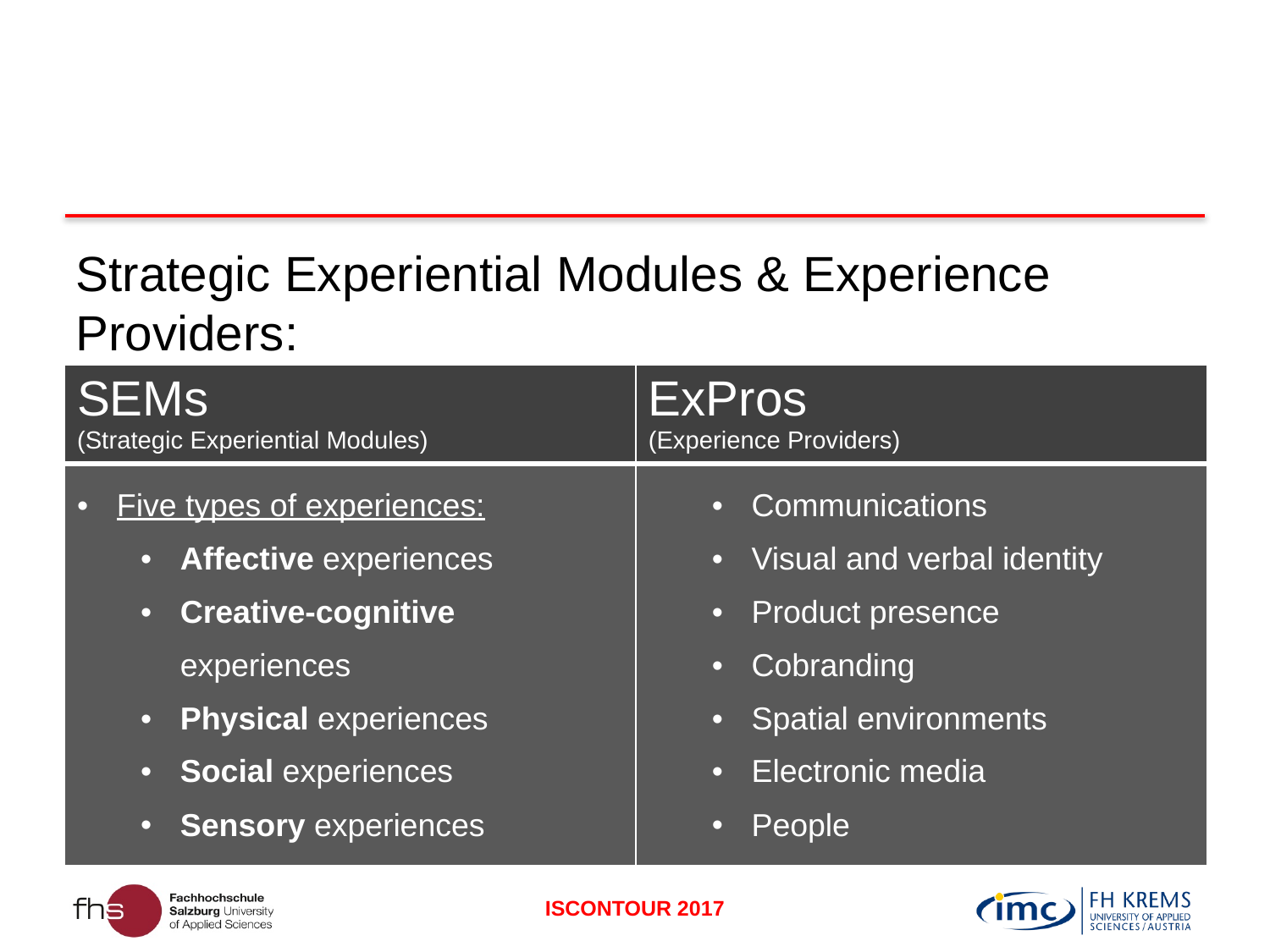

Strategic Experiential Modules & Experience Providers:
| SEMs (Strategic Experiential Modules) | ExPros (Experience Providers) |
| --- | --- |
| Five types of experiences: Affective experiences Creative-cognitive experiences Physical experiences Social experiences Sensory experiences | Communications Visual and verbal identity Product presence Cobranding Spatial environments Electronic media People |